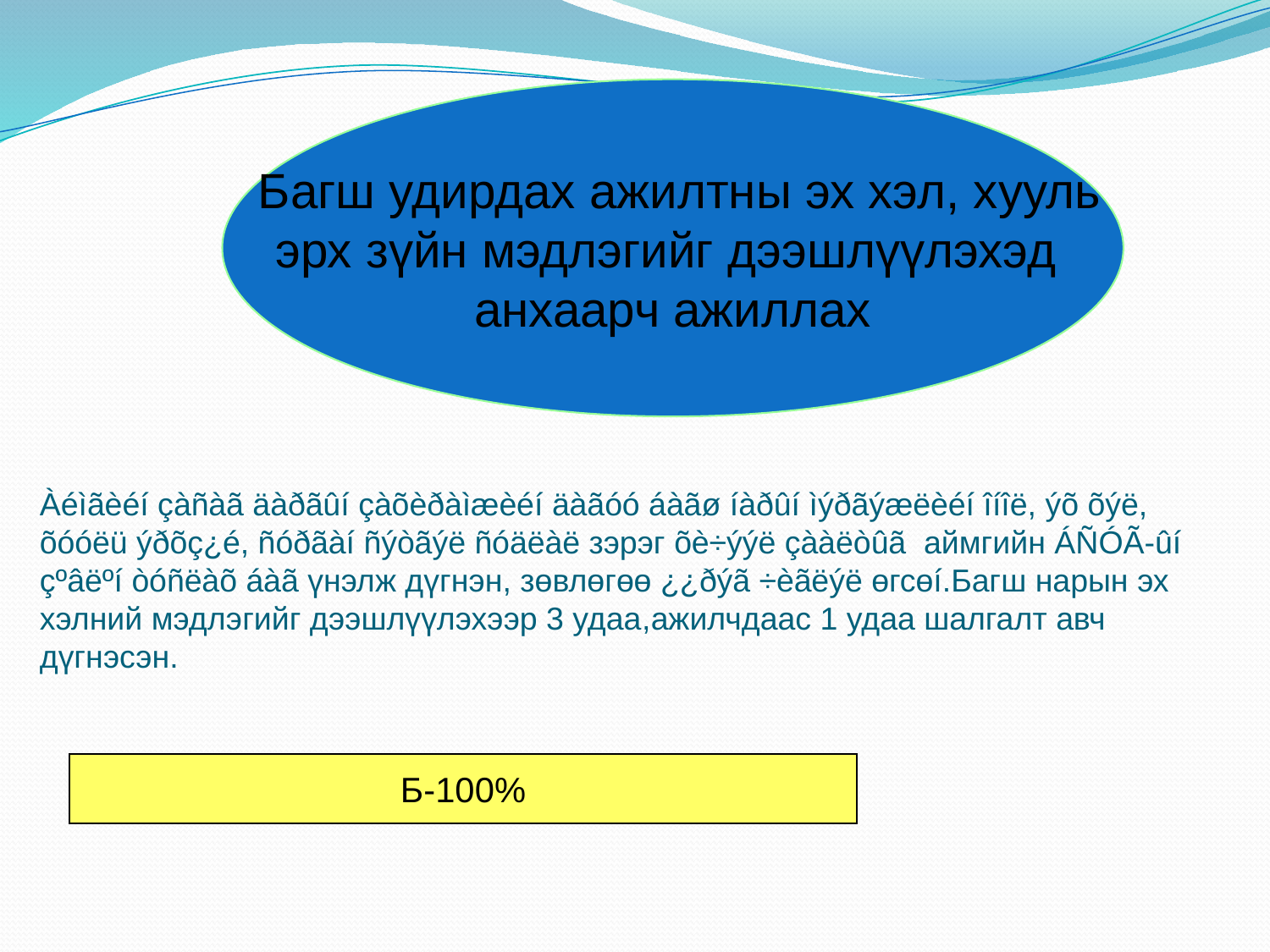

Багш удирдах ажилтны эх хэл, хууль
эрх зүйн мэдлэгийг дээшлүүлэхэд
анхаарч ажиллах
# Àéìãèéí çàñàã äàðãûí çàõèðàìæèéí äàãóó áàãø íàðûí ìýðãýæëèéí îíîë, ýõ õýë, õóóëü ýðõç¿é, ñóðãàí ñýòãýë ñóäëàë зэрэг õè÷ýýë çààëòûã  аймгийн ÁÑÓÃ-ûí çºâëºí òóñëàõ áàã үнэлж дүгнэн, зөвлөгөө ¿¿ðýã ÷èãëýë өгсөí.Багш нарын эх хэлний мэдлэгийг дээшлүүлэхээр 3 удаа,ажилчдаас 1 удаа шалгалт авч дүгнэсэн.
Б-100%